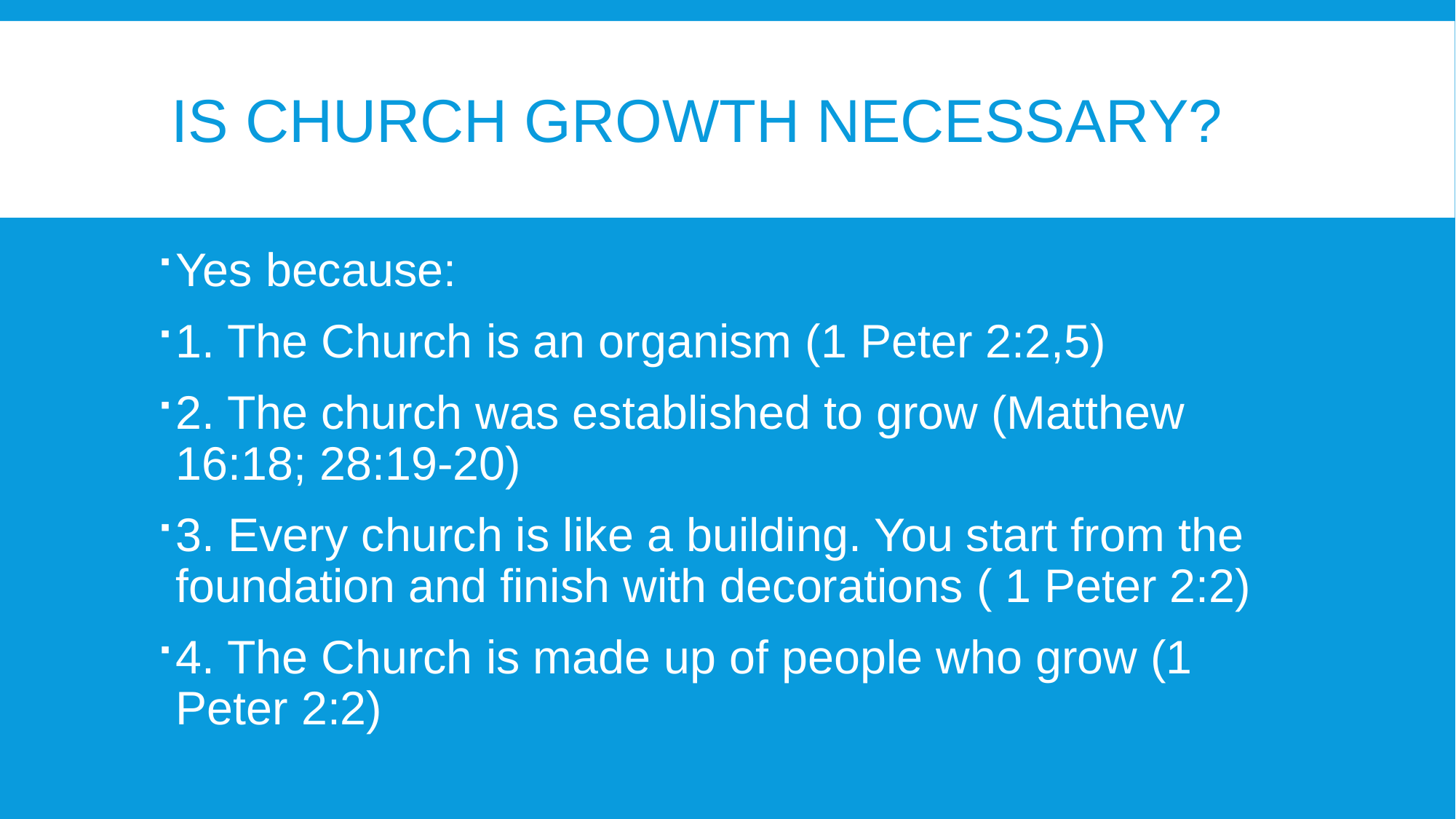

# is church growth necessary?
Yes because:
1. The Church is an organism (1 Peter 2:2,5)
2. The church was established to grow (Matthew 16:18; 28:19-20)
3. Every church is like a building. You start from the foundation and finish with decorations ( 1 Peter 2:2)
4. The Church is made up of people who grow (1 Peter 2:2)